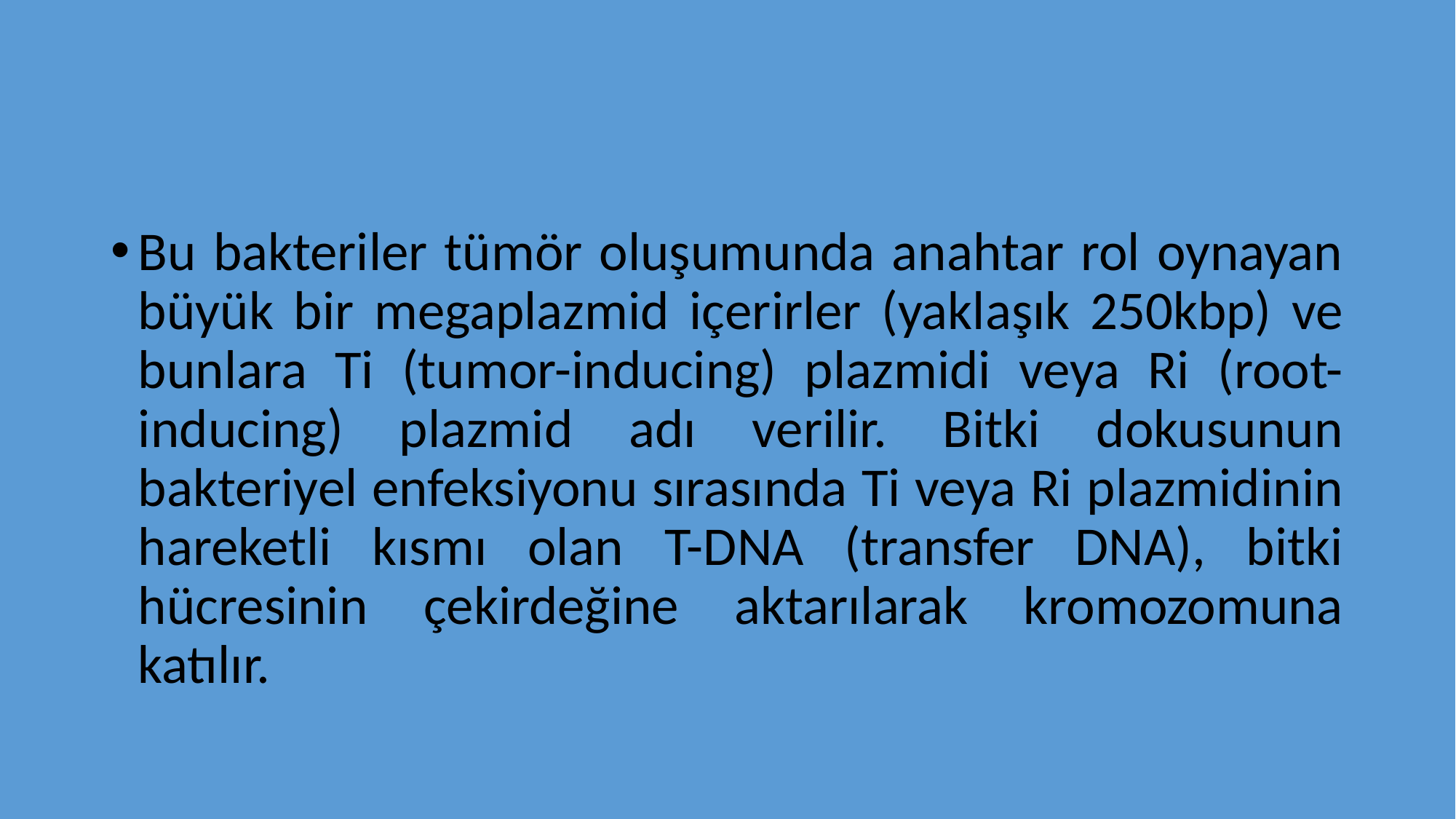

#
Bu bakteriler tümör oluşumunda anahtar rol oynayan büyük bir megaplazmid içerirler (yaklaşık 250kbp) ve bunlara Ti (tumor-inducing) plazmidi veya Ri (root-inducing) plazmid adı verilir. Bitki dokusunun bakteriyel enfeksiyonu sırasında Ti veya Ri plazmidinin hareketli kısmı olan T-DNA (transfer DNA), bitki hücresinin çekirdeğine aktarılarak kromozomuna katılır.